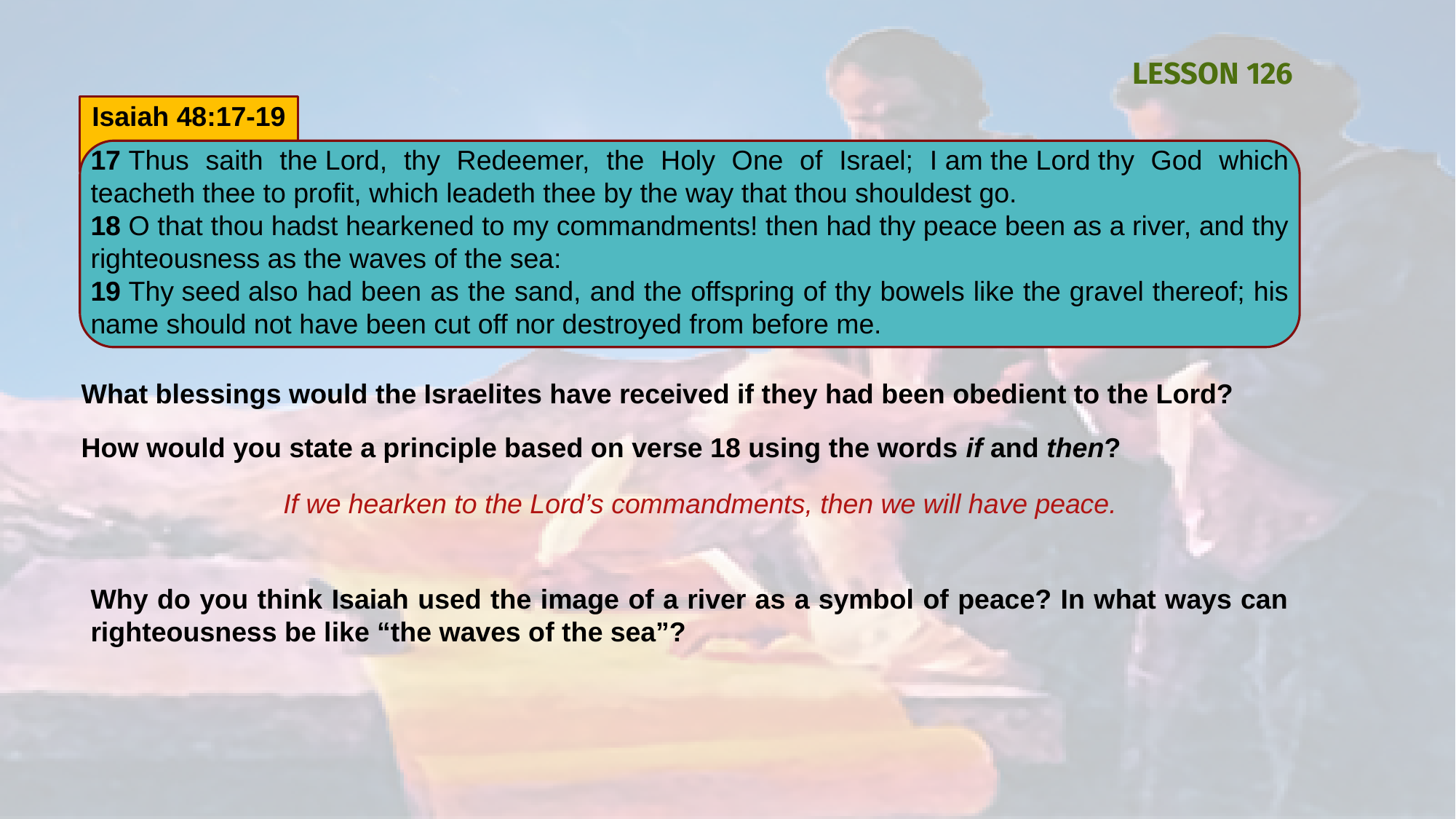

LESSON 126
Isaiah 48:17-19

17 Thus saith the Lord, thy Redeemer, the Holy One of Israel; I am the Lord thy God which teacheth thee to profit, which leadeth thee by the way that thou shouldest go.
18 O that thou hadst hearkened to my commandments! then had thy peace been as a river, and thy righteousness as the waves of the sea:
19 Thy seed also had been as the sand, and the offspring of thy bowels like the gravel thereof; his name should not have been cut off nor destroyed from before me.

What blessings would the Israelites have received if they had been obedient to the Lord?
How would you state a principle based on verse 18 using the words if and then?
If we hearken to the Lord’s commandments, then we will have peace.
Why do you think Isaiah used the image of a river as a symbol of peace? In what ways can righteousness be like “the waves of the sea”?